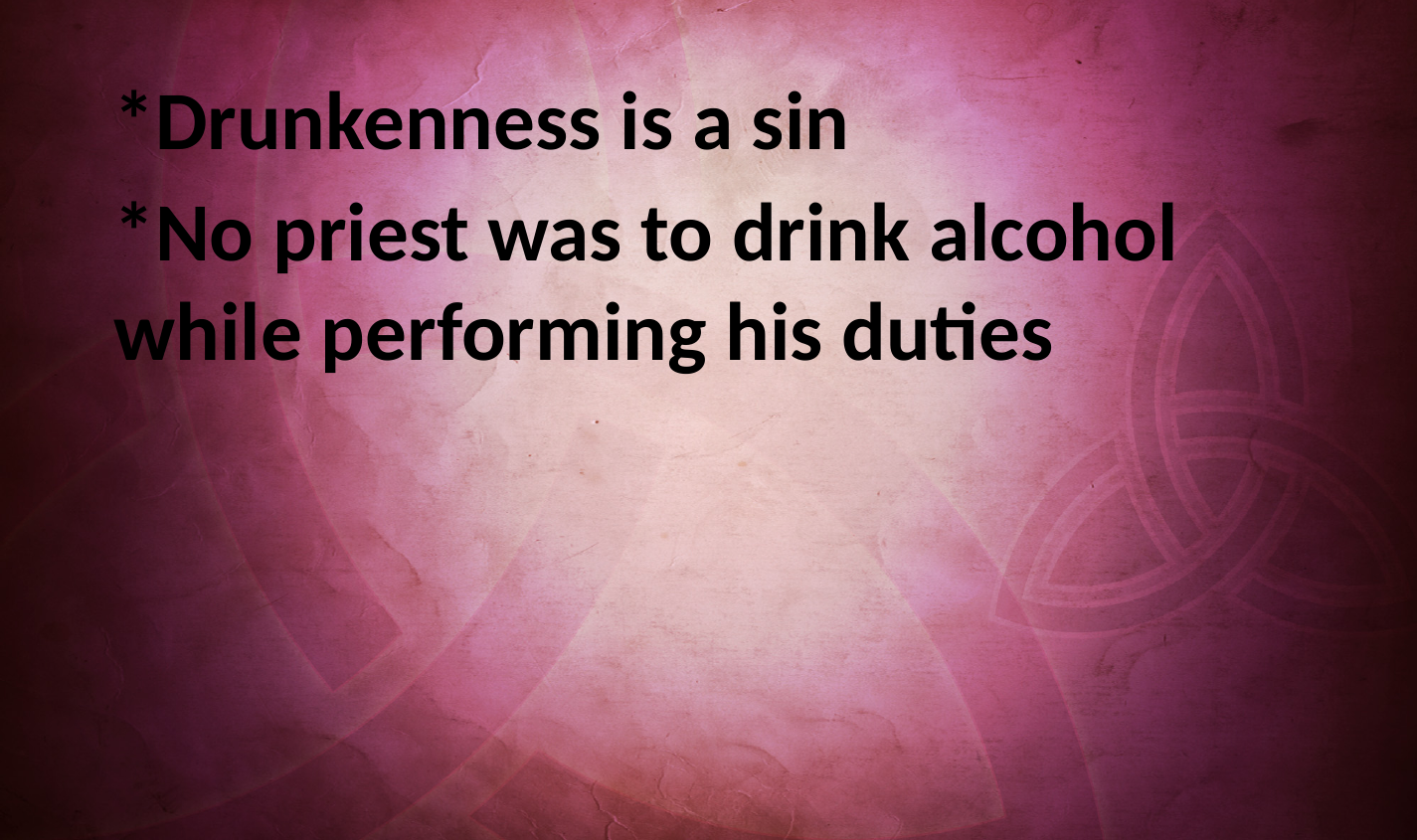

*Drunkenness is a sin
*No priest was to drink alcohol 	while performing his duties